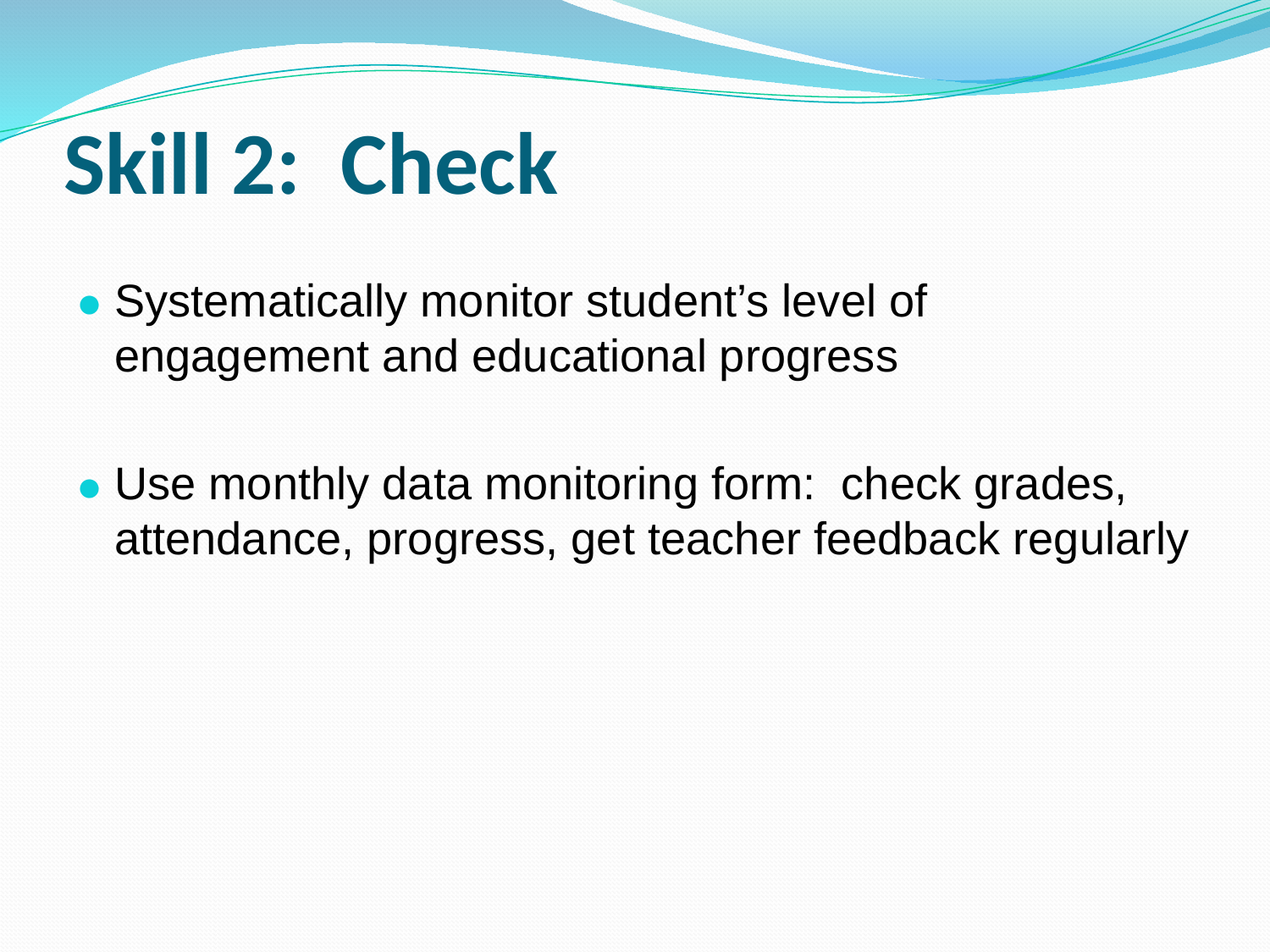

# Skill 2:  Check
Systematically monitor student’s level of engagement and educational progress

Use monthly data monitoring form:  check grades, attendance, progress, get teacher feedback regularly